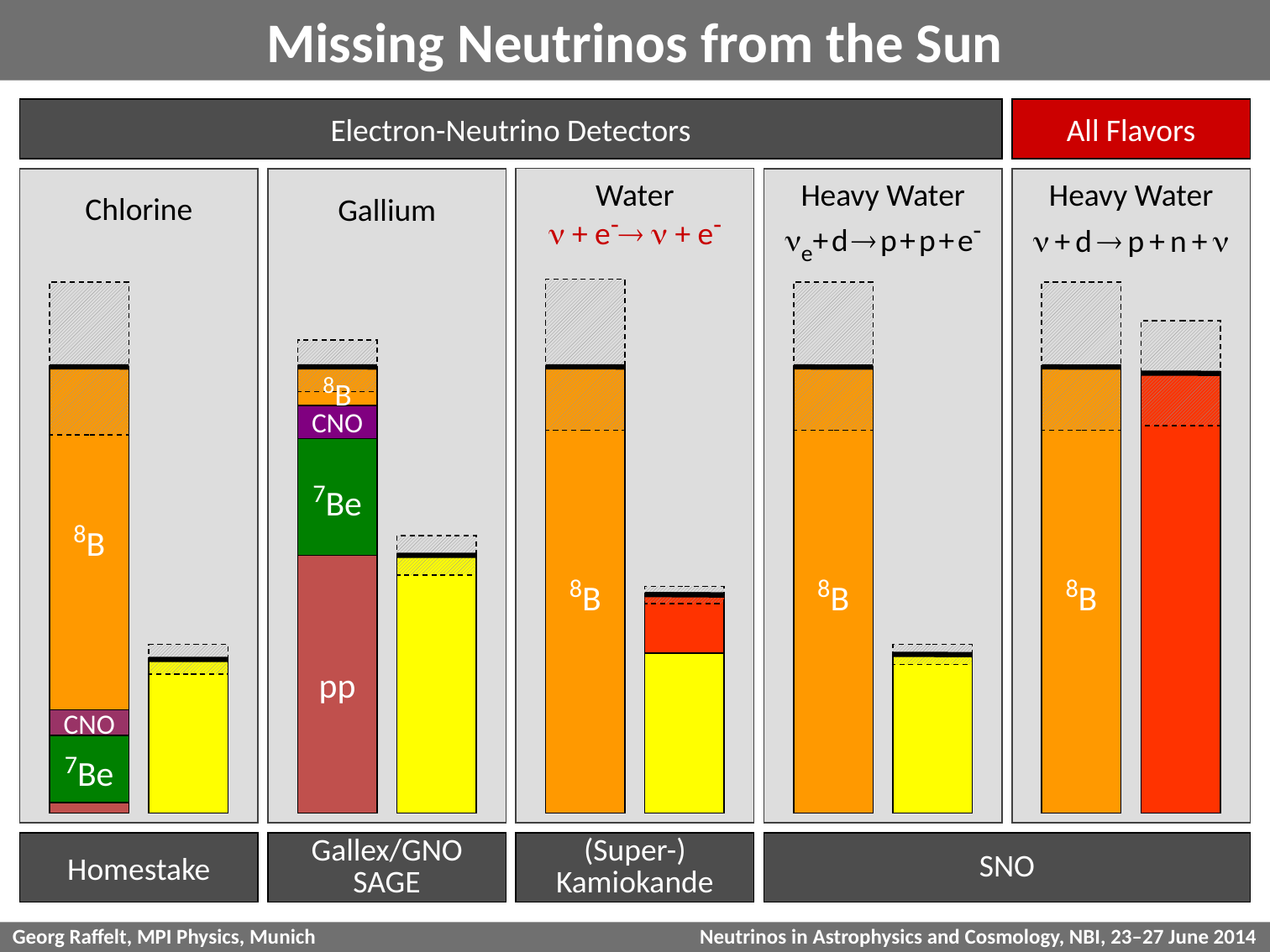

# Missing Neutrinos from the Sun
All Flavors

Heavy Water
ν + d → p + n + ν

8B

SNO
Electron-Neutrino Detectors

Water
ν + e−→ ν + e−

8B

Chlorine

8B

CNO
7Be

Homestake

Gallium

8B
CNO
7Be

pp

Gallex/GNO
SAGE

Water
νe+ e−→ νe+ e−

8B

(Super-)
Kamiokande

Heavy Water
νe+ d → p + p + e−

8B

SNO